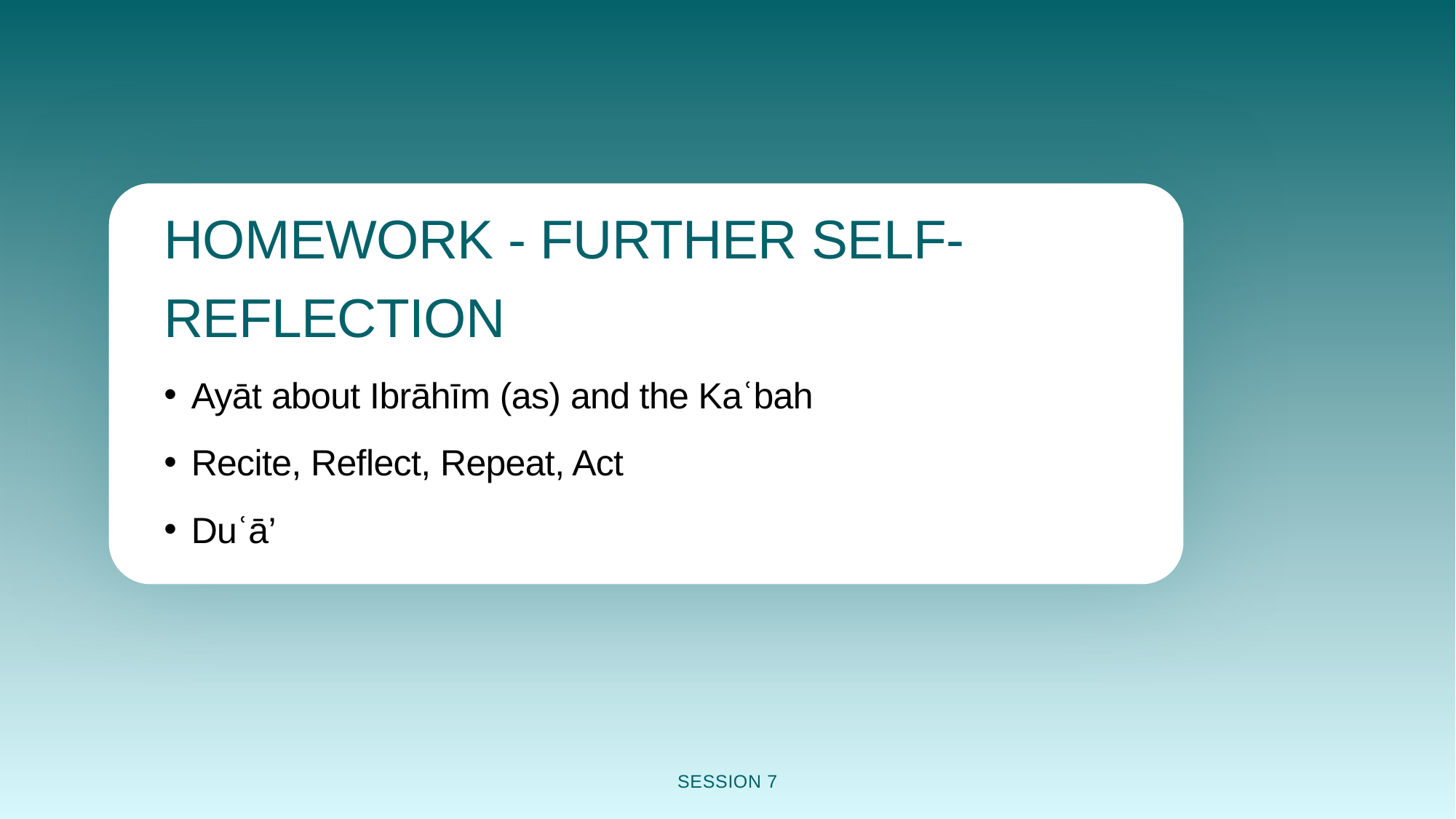

/
HOMEWORK - FURTHER SELF-REFLECTION
Ayāt about Ibrāhīm (as) and the Kaʿbah
Recite, Reflect, Repeat, Act
Duʿā’
SESSION 7